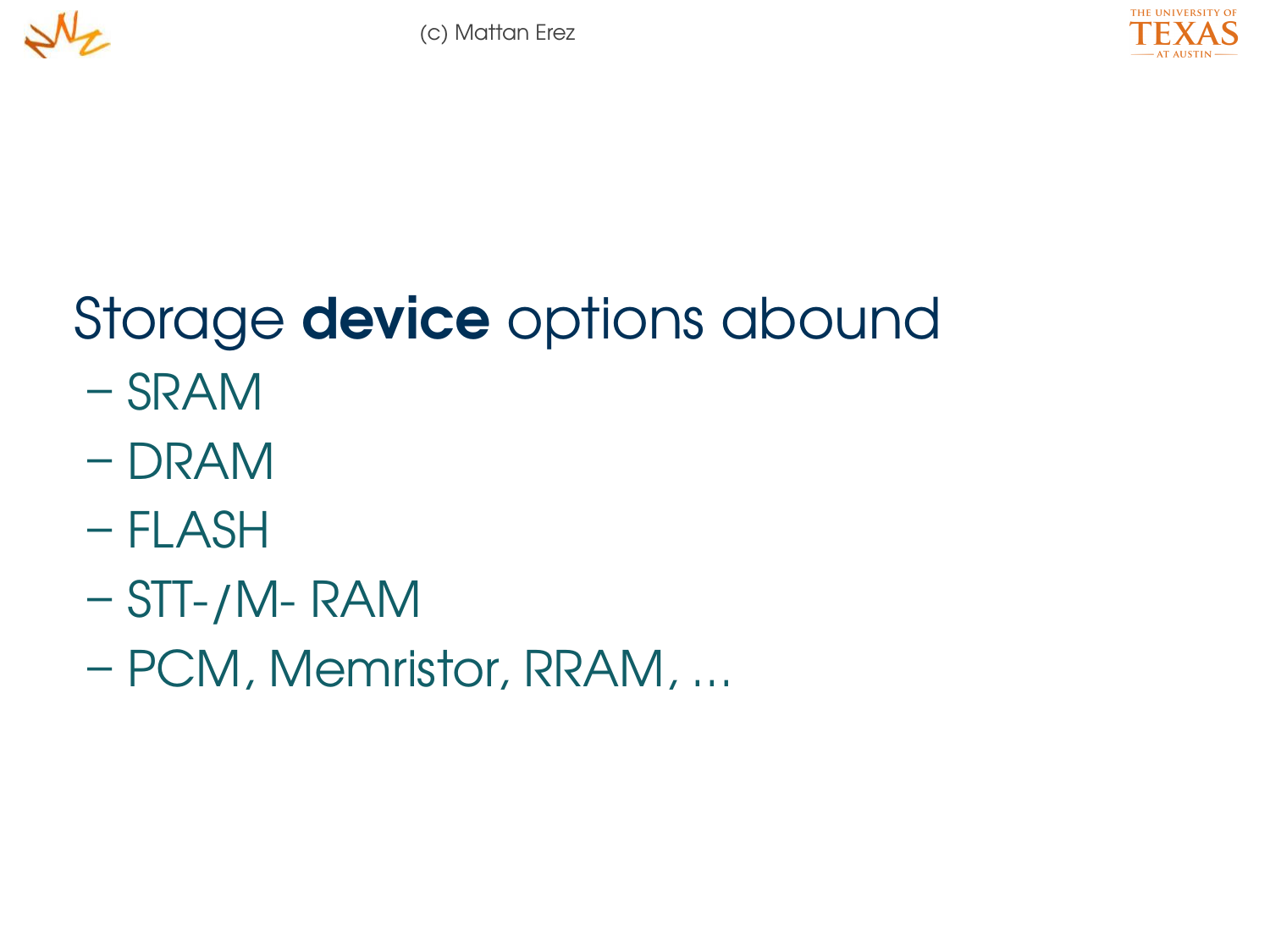

(c) Mattan Erez
Storage device options abound
SRAM
DRAM
FLASH
STT-/M- RAM
PCM, Memristor, RRAM, …